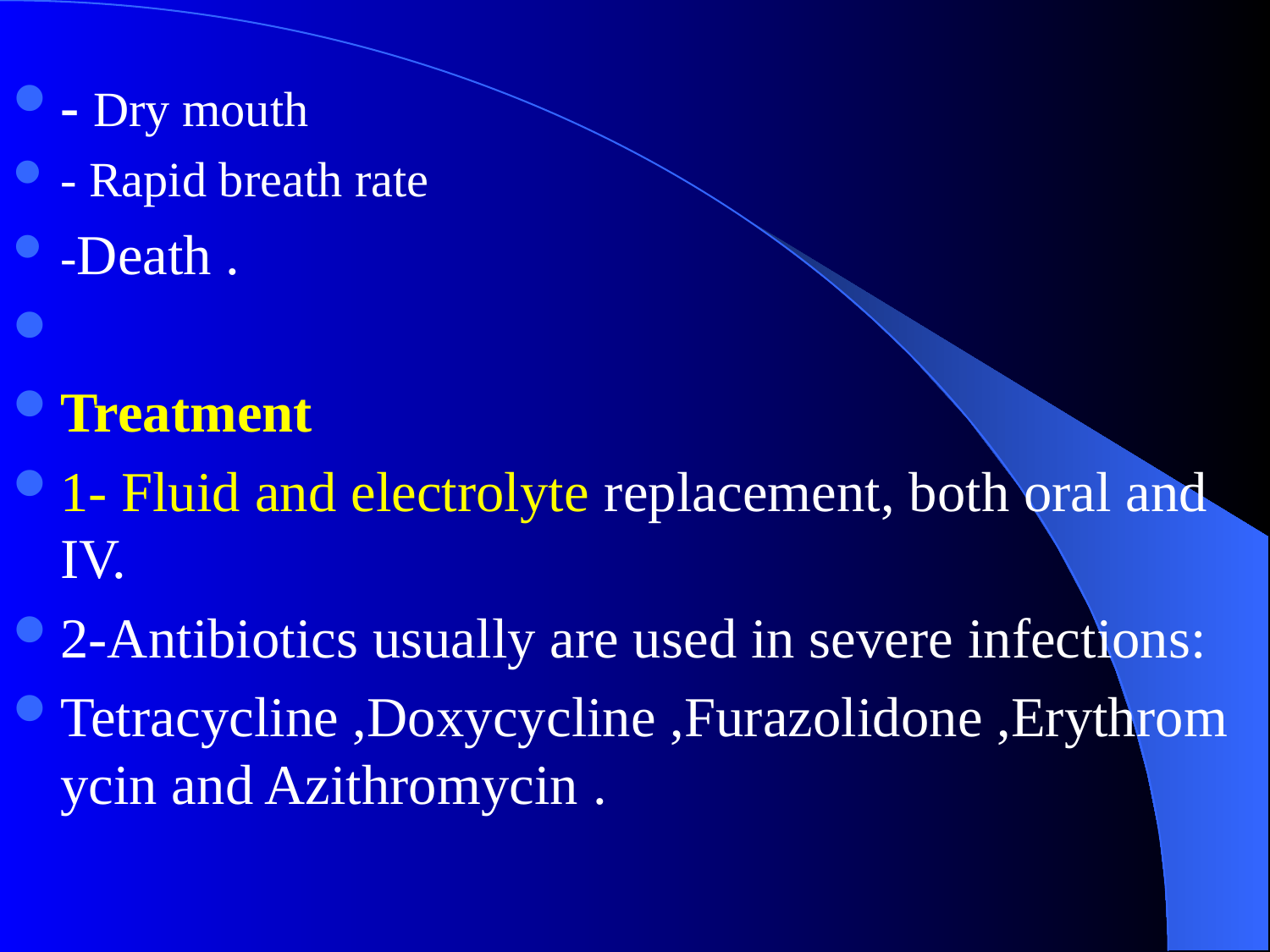

#
- Dry mouth
- Rapid breath rate
-Death .

Treatment
1- Fluid and electrolyte replacement, both oral and IV.
2-Antibiotics usually are used in severe infections:
Tetracycline ,Doxycycline ,Furazolidone ,Erythromycin and Azithromycin .